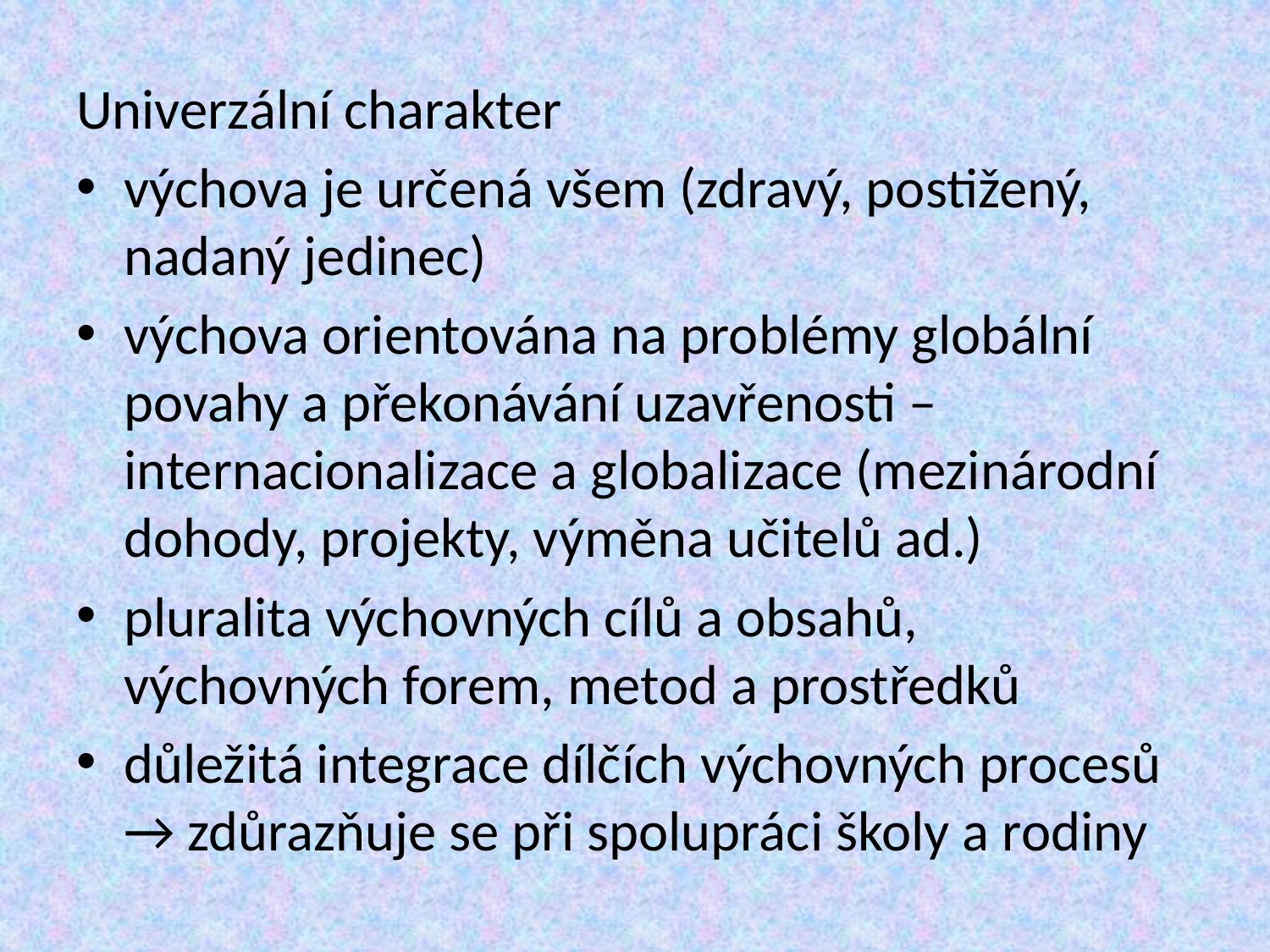

Univerzální charakter
výchova je určená všem (zdravý, postižený, nadaný jedinec)
výchova orientována na problémy globální povahy a překonávání uzavřenosti – internacionalizace a globalizace (mezinárodní dohody, projekty, výměna učitelů ad.)
pluralita výchovných cílů a obsahů, výchovných forem, metod a prostředků
důležitá integrace dílčích výchovných procesů → zdůrazňuje se při spolupráci školy a rodiny